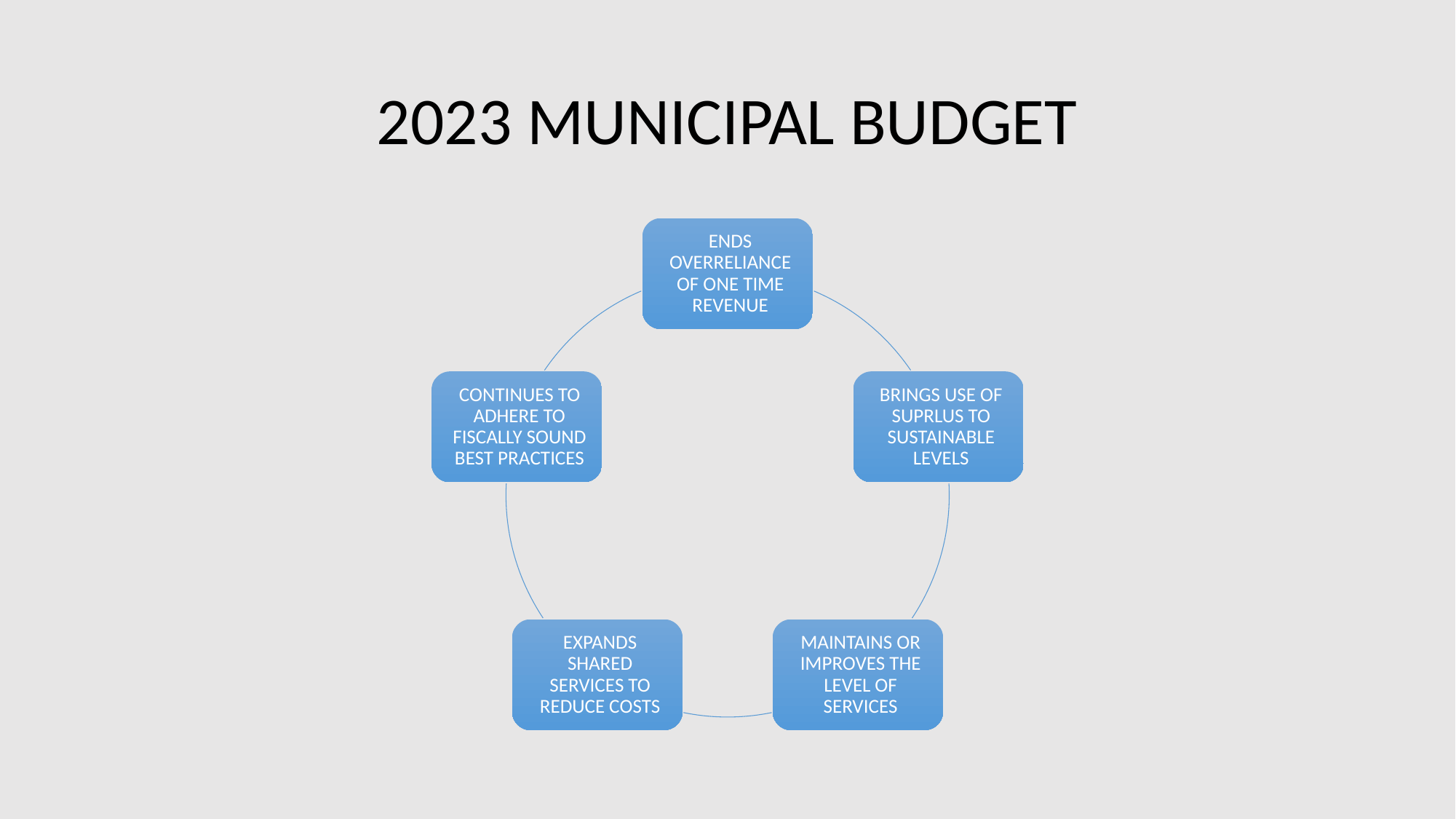

# 2023 MUNICIPAL BUDGET
ENDS OVERRELIANCE OF ONE TIME REVENUE
BRINGS USE OF SUPRLUS TO SUSTAINABLE LEVELS
MAINTAINS OR IMPROVES THE LEVEL OF SERVICES
EXPANDS SHARED SERVICES TO REDUCE COSTS
CONTINUES TO ADHERE TO FISCALLY SOUND BEST PRACTICES